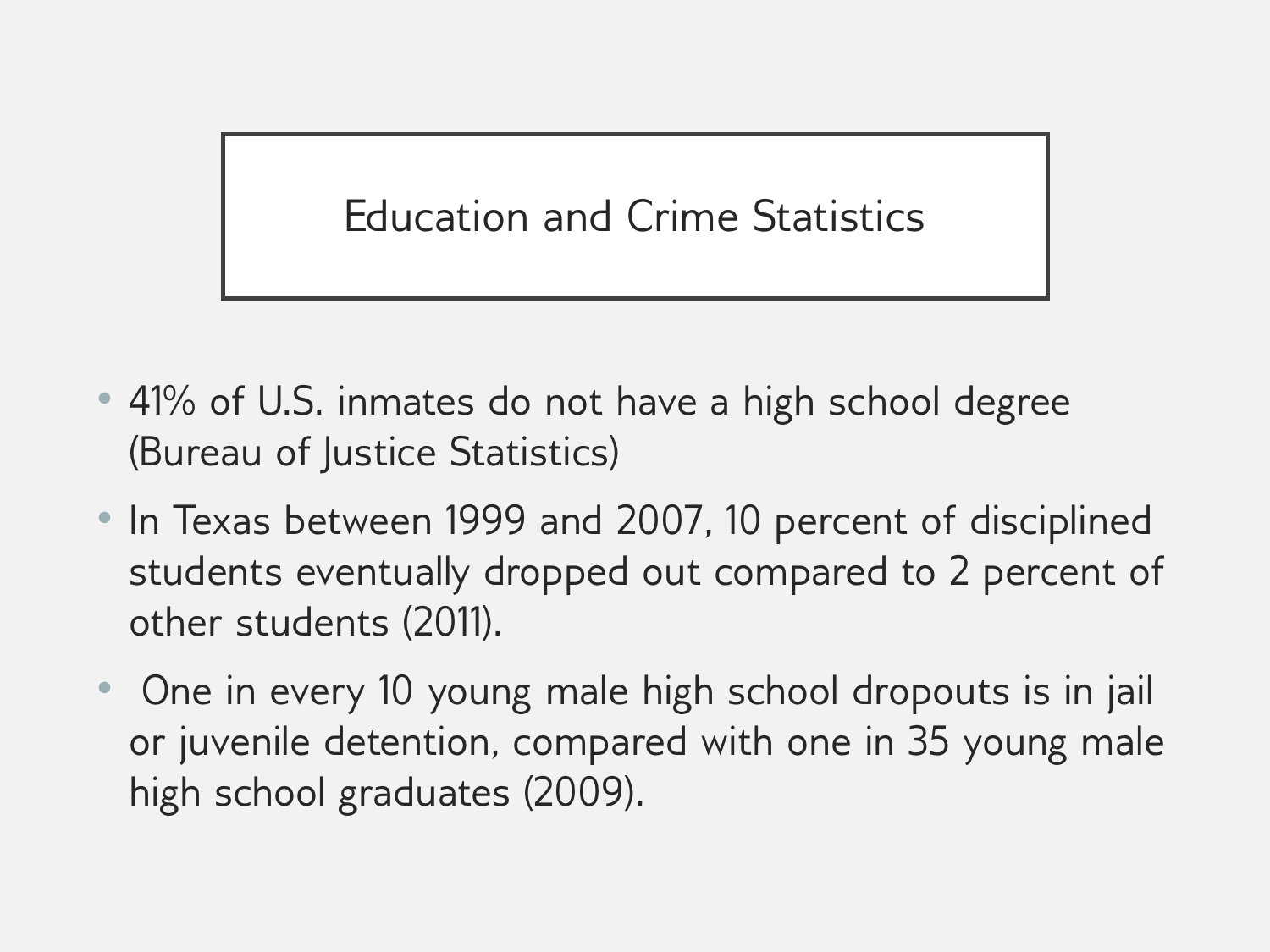

# Education and Crime Statistics
41% of U.S. inmates do not have a high school degree (Bureau of Justice Statistics)
In Texas between 1999 and 2007, 10 percent of disciplined students eventually dropped out compared to 2 percent of other students (2011).
 One in every 10 young male high school dropouts is in jail or juvenile detention, compared with one in 35 young male high school graduates (2009).